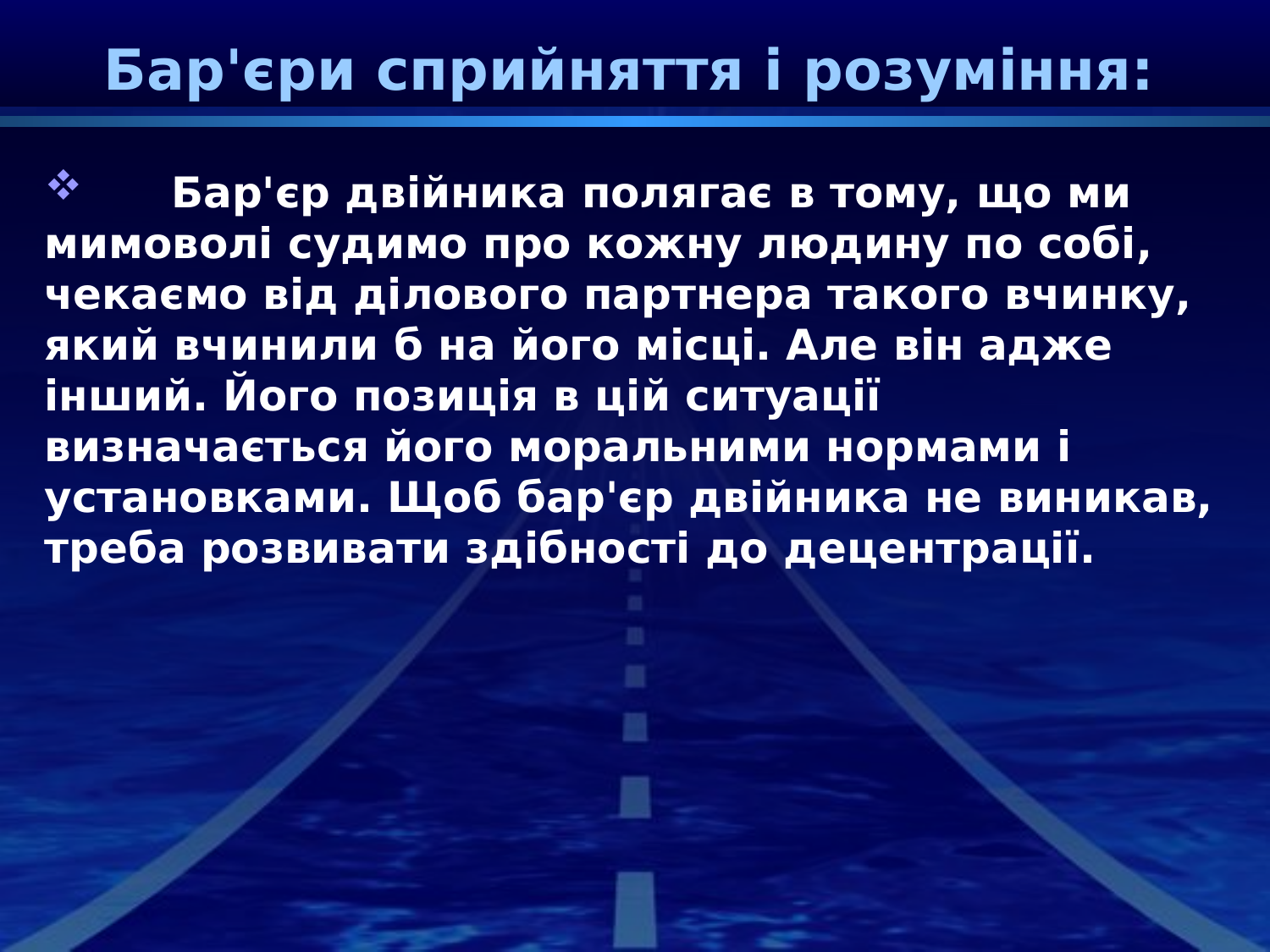

# Бар'єри сприйняття і розуміння:
	Бар'єр двійника полягає в тому, що ми мимоволі судимо про кожну людину по собі, чекаємо від ділового партнера такого вчинку, який вчинили б на його місці. Але він адже інший. Його позиція в цій ситуації визначається його моральними нормами і установками. Щоб бар'єр двійника не виникав, треба розвивати здібності до децентрації.